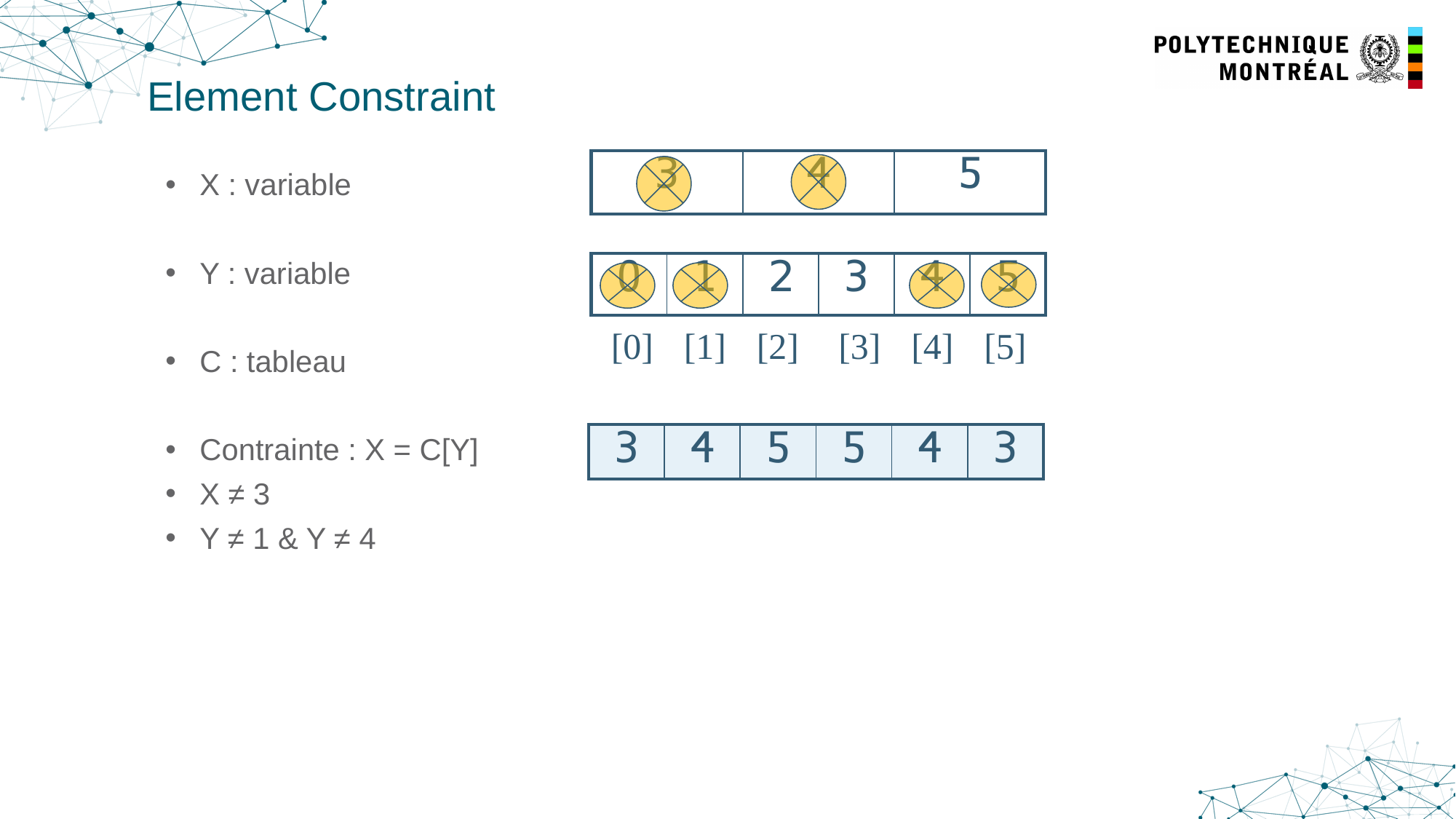

# Element Constraint
| 3 | 4 | 5 |
| --- | --- | --- |

X : variable

Y : variable

C : tableau

Contrainte : X = C[Y]
X ≠ 3
Y ≠ 1 & Y ≠ 4

| 0 | 1 | 2 | 3 | 4 | 5 |
| --- | --- | --- | --- | --- | --- |

[0]
[1]
[2]
[3]
[4]
[5]
| 3 | 4 | 5 | 5 | 4 | 3 |
| --- | --- | --- | --- | --- | --- |